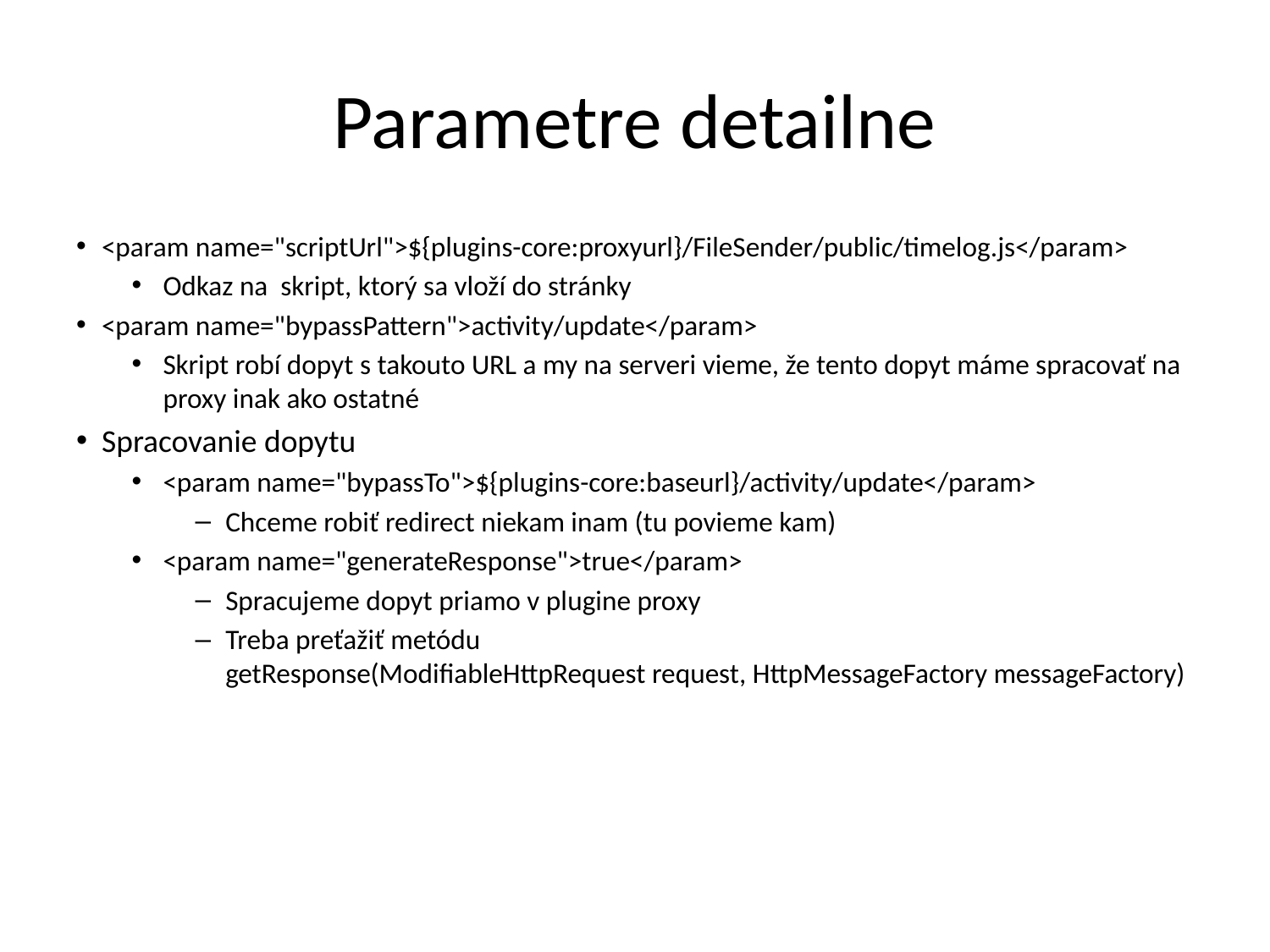

# Parametre detailne
<param name="scriptUrl">${plugins-core:proxyurl}/FileSender/public/timelog.js</param>
Odkaz na  skript, ktorý sa vloží do stránky
<param name="bypassPattern">activity/update</param>
Skript robí dopyt s takouto URL a my na serveri vieme, že tento dopyt máme spracovať na proxy inak ako ostatné
Spracovanie dopytu
<param name="bypassTo">${plugins-core:baseurl}/activity/update</param>
Chceme robiť redirect niekam inam (tu povieme kam)
<param name="generateResponse">true</param>
Spracujeme dopyt priamo v plugine proxy
Treba preťažiť metódu
getResponse(ModifiableHttpRequest request, HttpMessageFactory messageFactory)